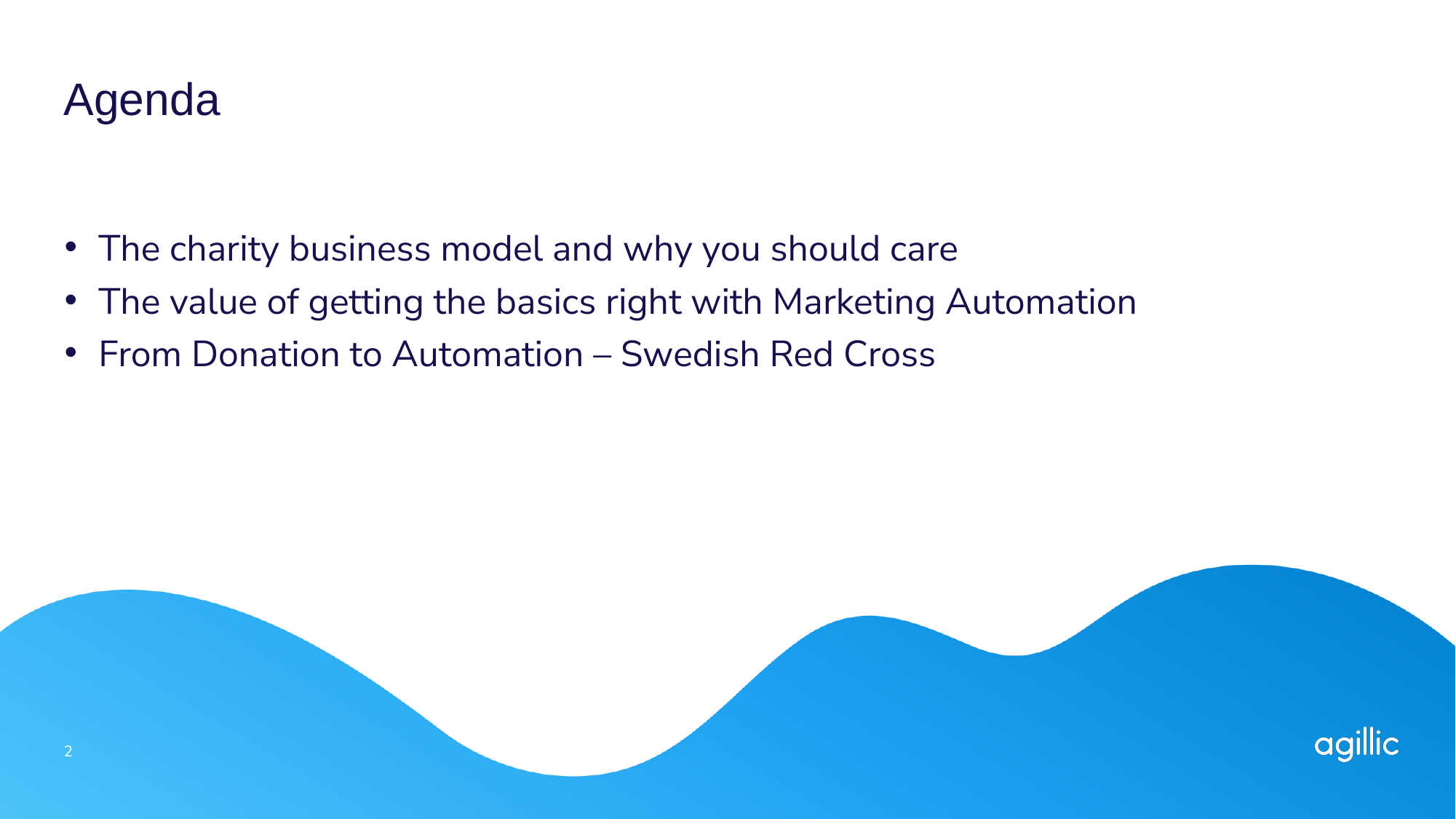

# Agenda
The charity business model and why you should care
The value of getting the basics right with Marketing Automation
From Donation to Automation – Swedish Red Cross
2